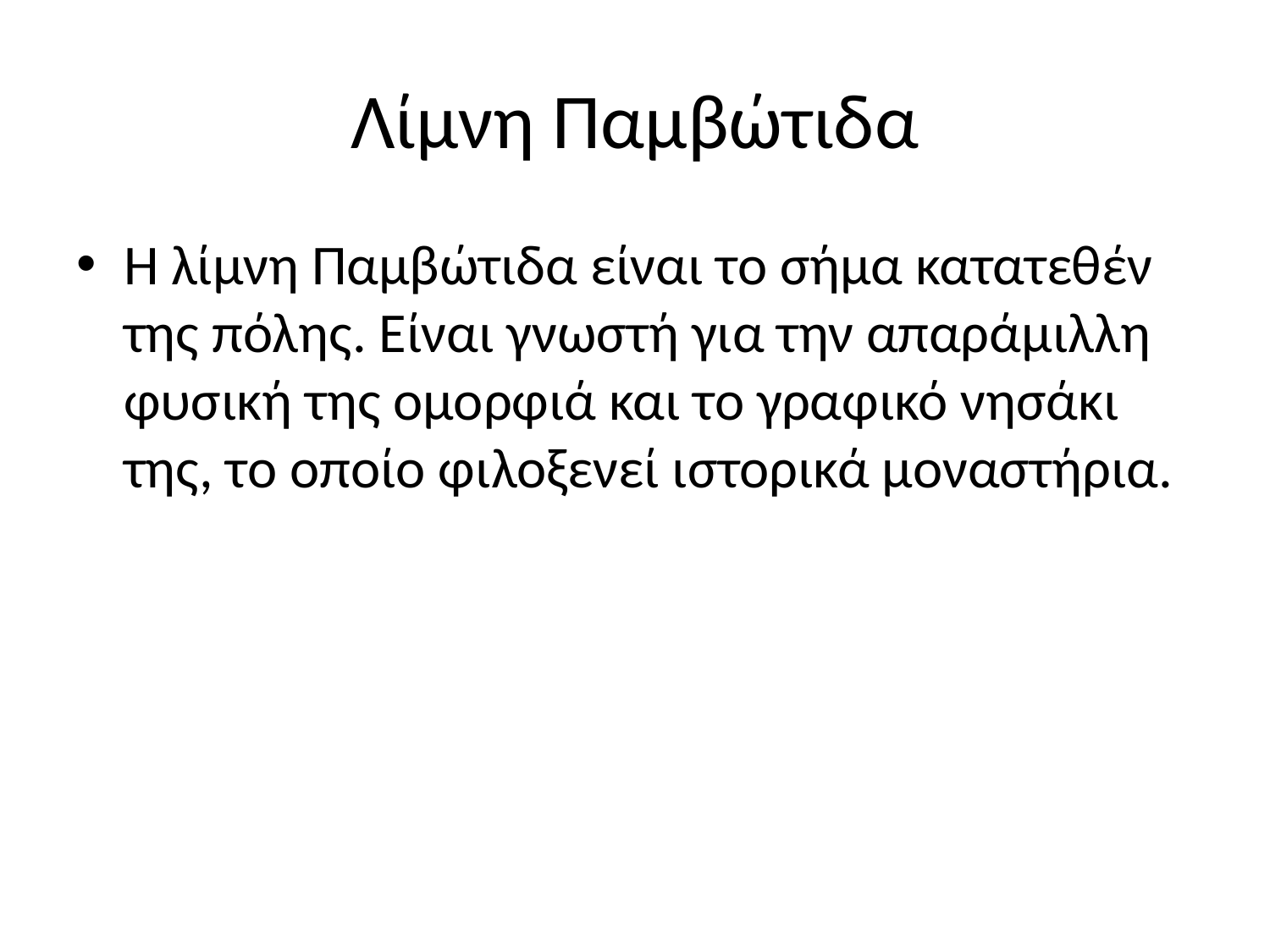

# Λίμνη Παμβώτιδα
Η λίμνη Παμβώτιδα είναι το σήμα κατατεθέν της πόλης. Είναι γνωστή για την απαράμιλλη φυσική της ομορφιά και το γραφικό νησάκι της, το οποίο φιλοξενεί ιστορικά μοναστήρια.